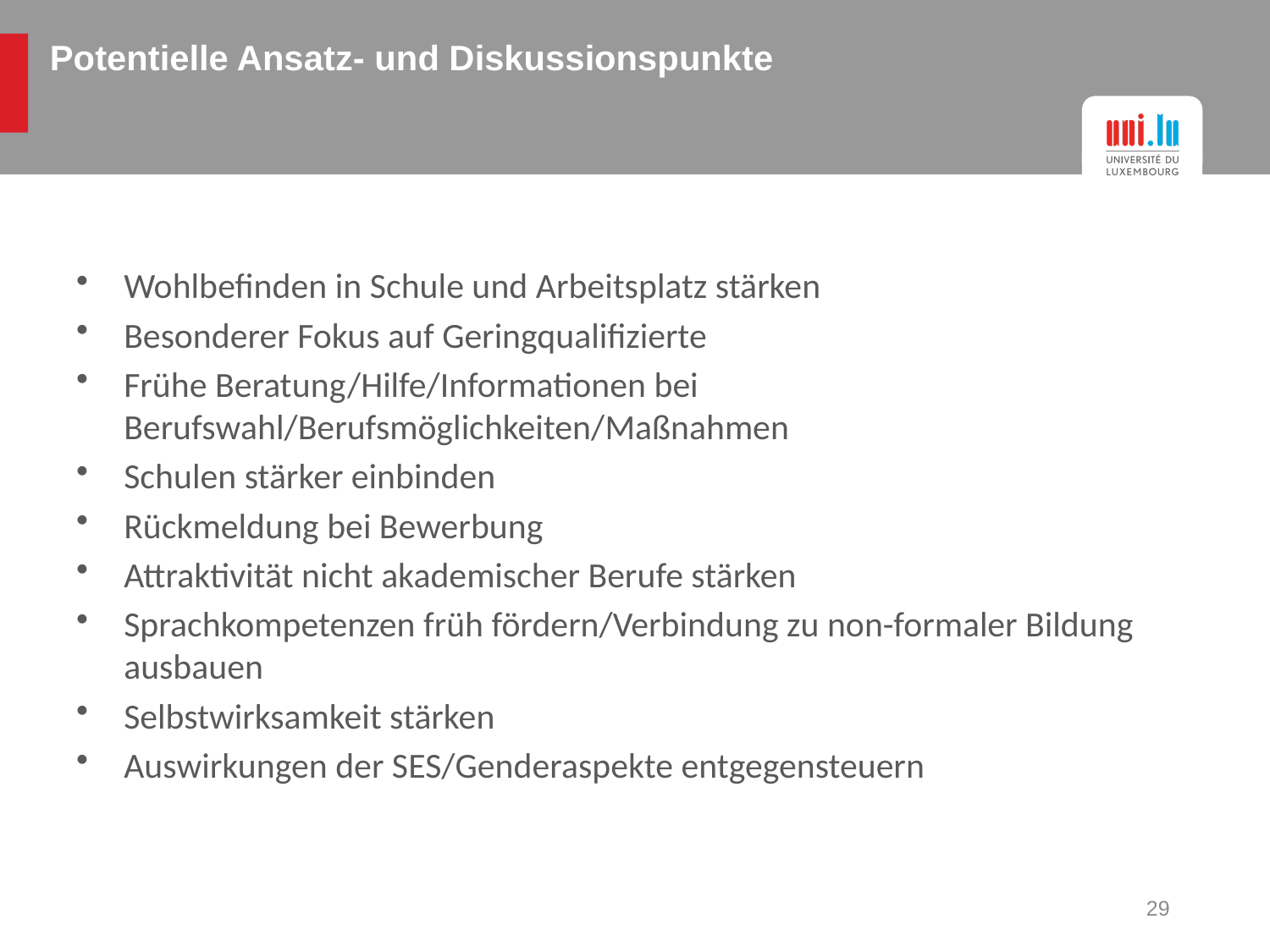

Potentielle Ansatz- und Diskussionspunkte
Wohlbefinden in Schule und Arbeitsplatz stärken
Besonderer Fokus auf Geringqualifizierte
Frühe Beratung/Hilfe/Informationen bei Berufswahl/Berufsmöglichkeiten/Maßnahmen
Schulen stärker einbinden
Rückmeldung bei Bewerbung
Attraktivität nicht akademischer Berufe stärken
Sprachkompetenzen früh fördern/Verbindung zu non-formaler Bildung ausbauen
Selbstwirksamkeit stärken
Auswirkungen der SES/Genderaspekte entgegensteuern

29